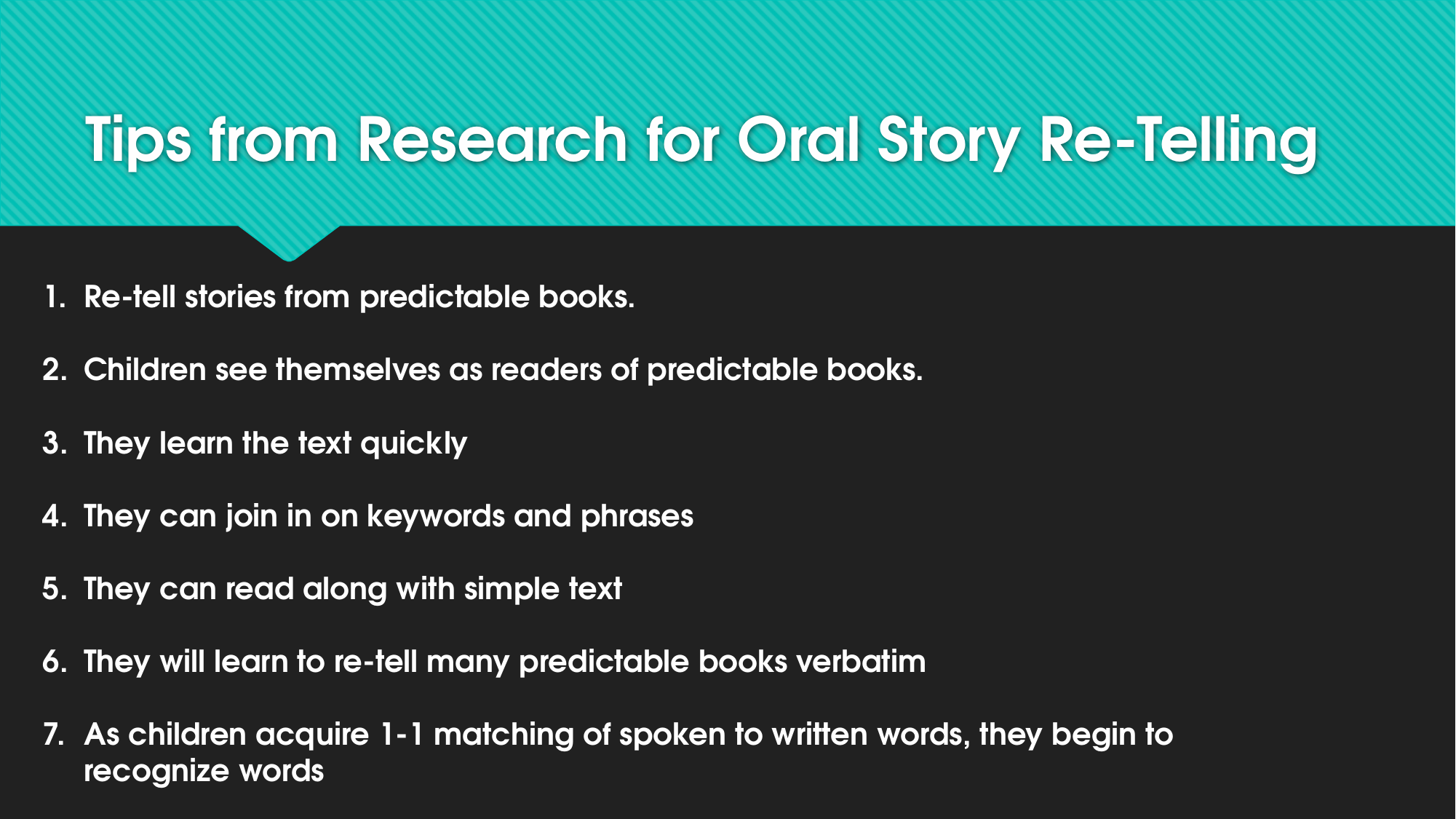

# Tips from Research for Oral Story Re-Telling
Re-tell stories from predictable books.

Children see themselves as readers of predictable books.

They learn the text quickly

They can join in on keywords and phrases

They can read along with simple text

They will learn to re-tell many predictable books verbatim

As children acquire 1-1 matching of spoken to written words, they begin to recognize words